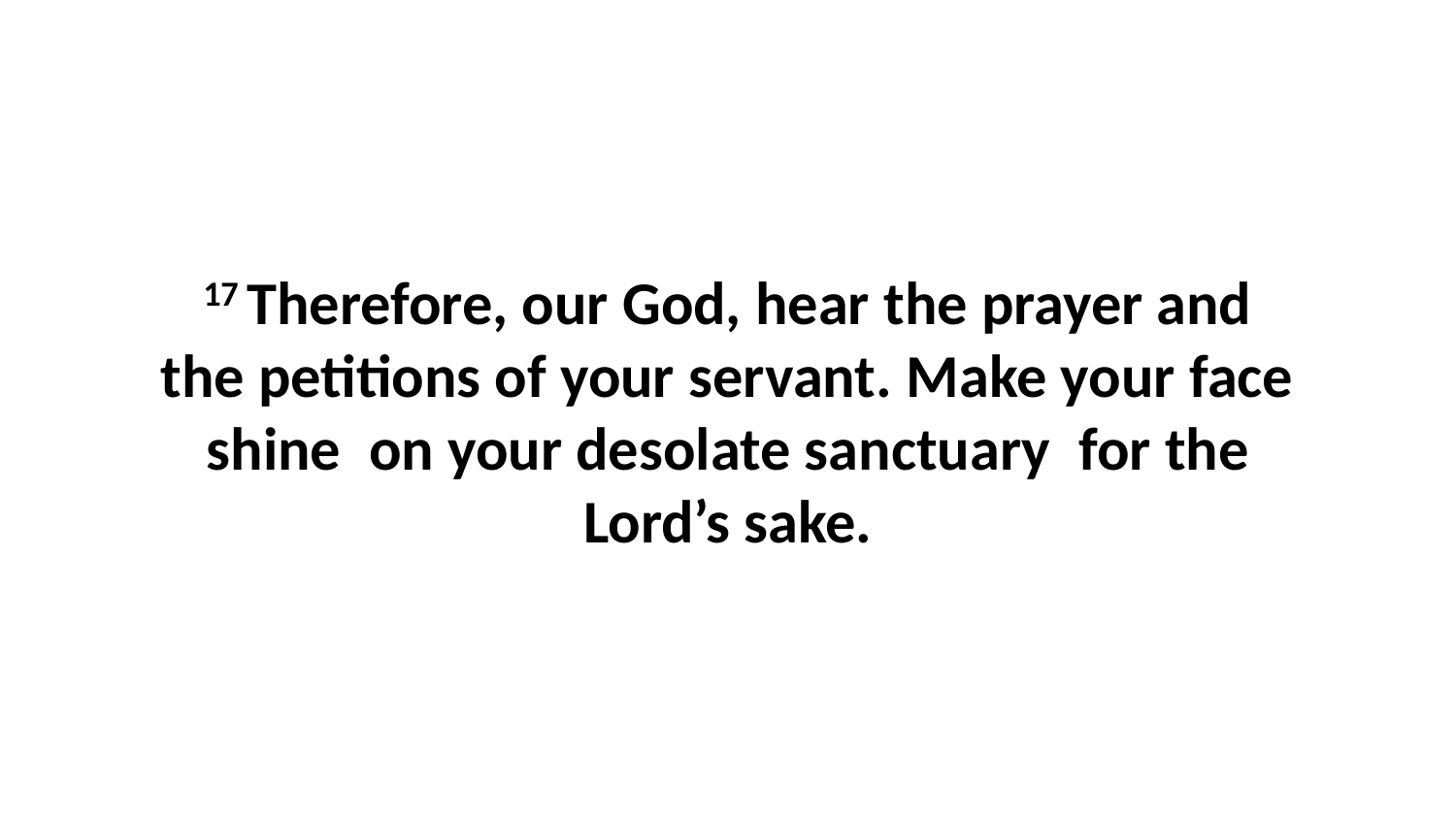

17 Therefore, our God, hear the prayer and the petitions of your servant. Make your face shine  on your desolate sanctuary  for the Lord’s sake.